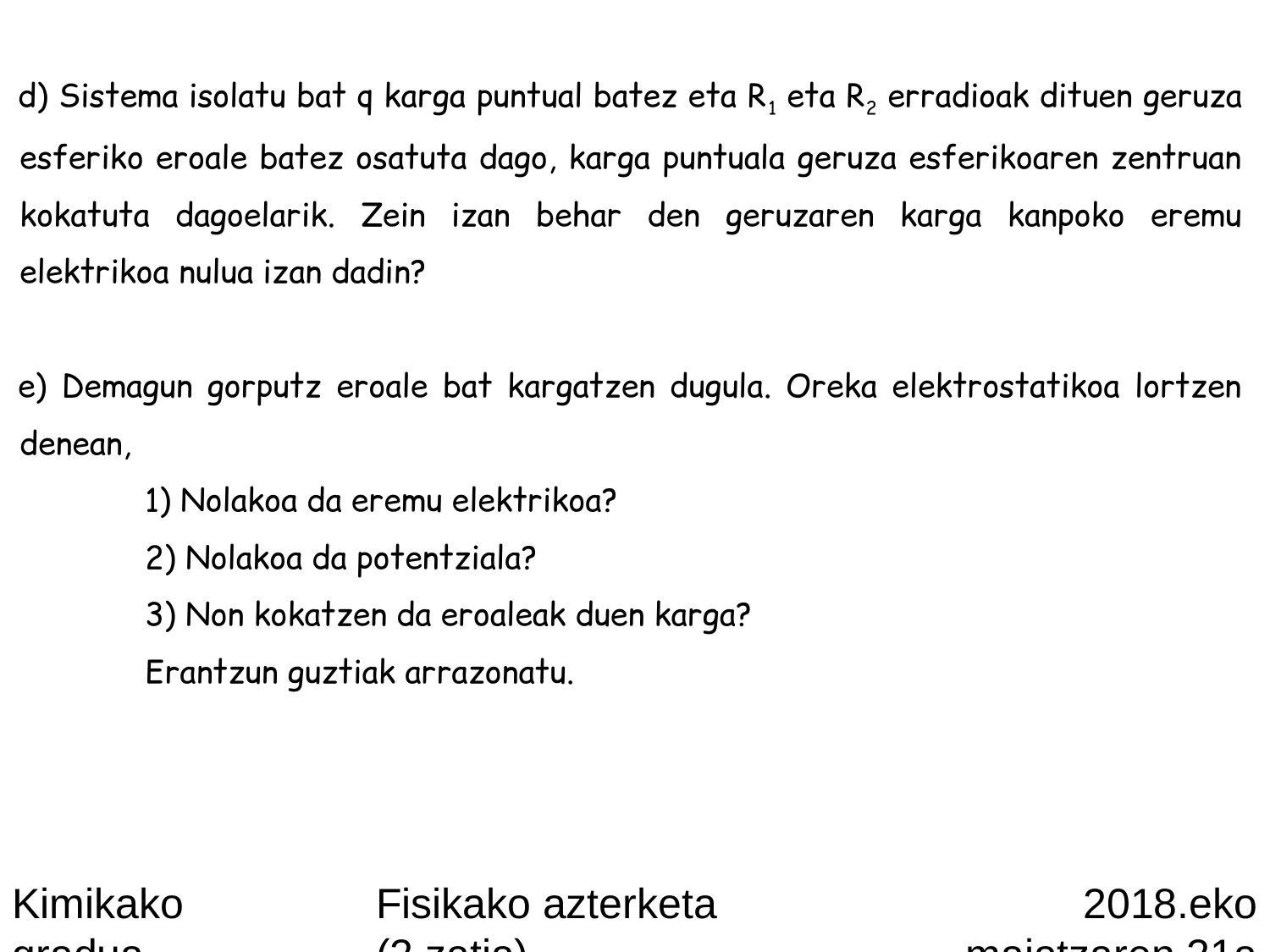

d) Sistema isolatu bat q karga puntual batez eta R1 eta R2 erradioak dituen geruza esferiko eroale batez osatuta dago, karga puntuala geruza esferikoaren zentruan kokatuta dagoelarik. Zein izan behar den geruzaren karga kanpoko eremu elektrikoa nulua izan dadin?

e) Demagun gorputz eroale bat kargatzen dugula. Oreka elektrostatikoa lortzen denean,
1) Nolakoa da eremu elektrikoa?
2) Nolakoa da potentziala?
3) Non kokatzen da eroaleak duen karga?
Erantzun guztiak arrazonatu.